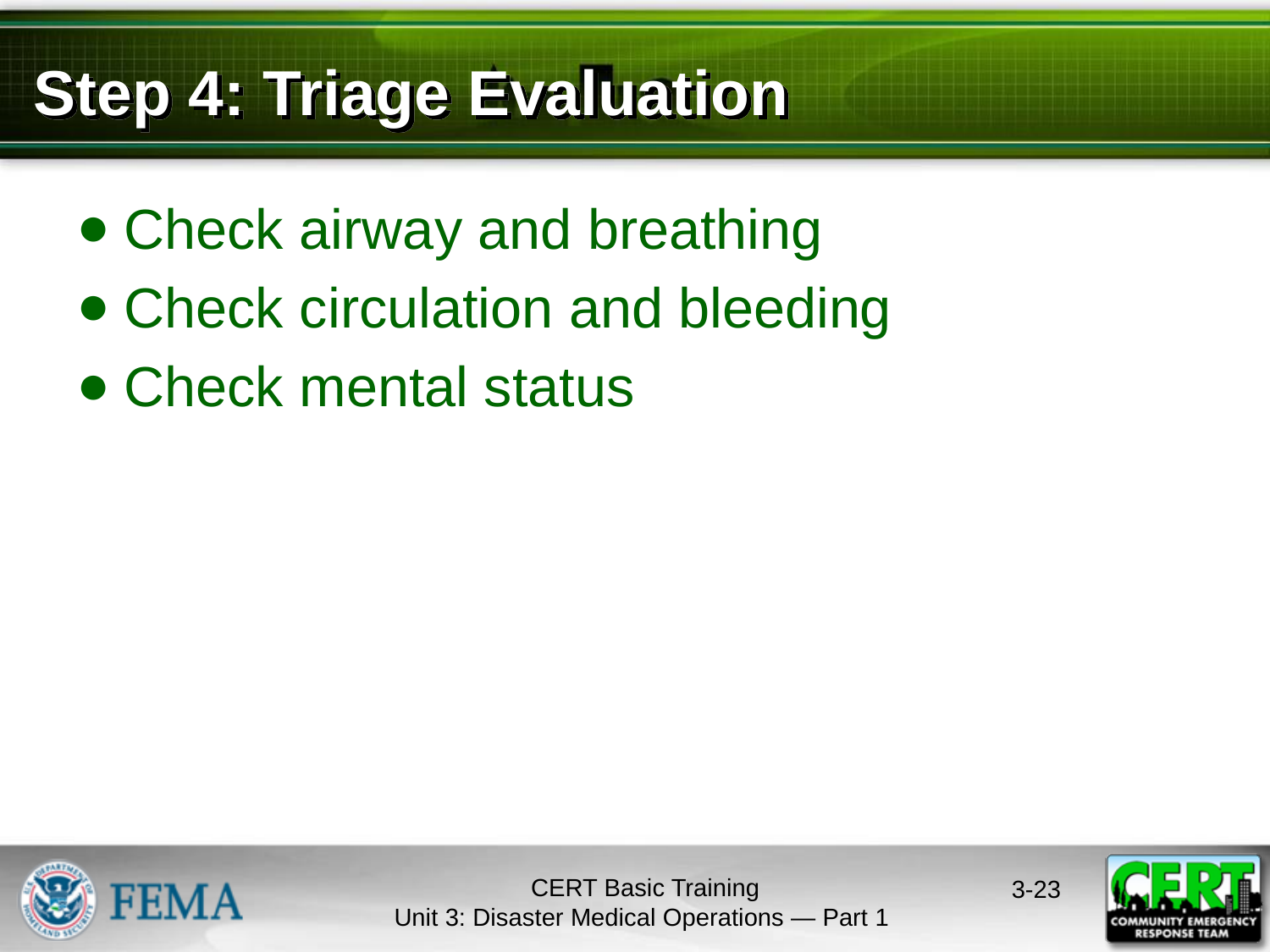

# Step 4: Triage Evaluation
Check airway and breathing
Check circulation and bleeding
Check mental status
CERT Basic Training
Unit 3: Disaster Medical Operations — Part 1
3-23